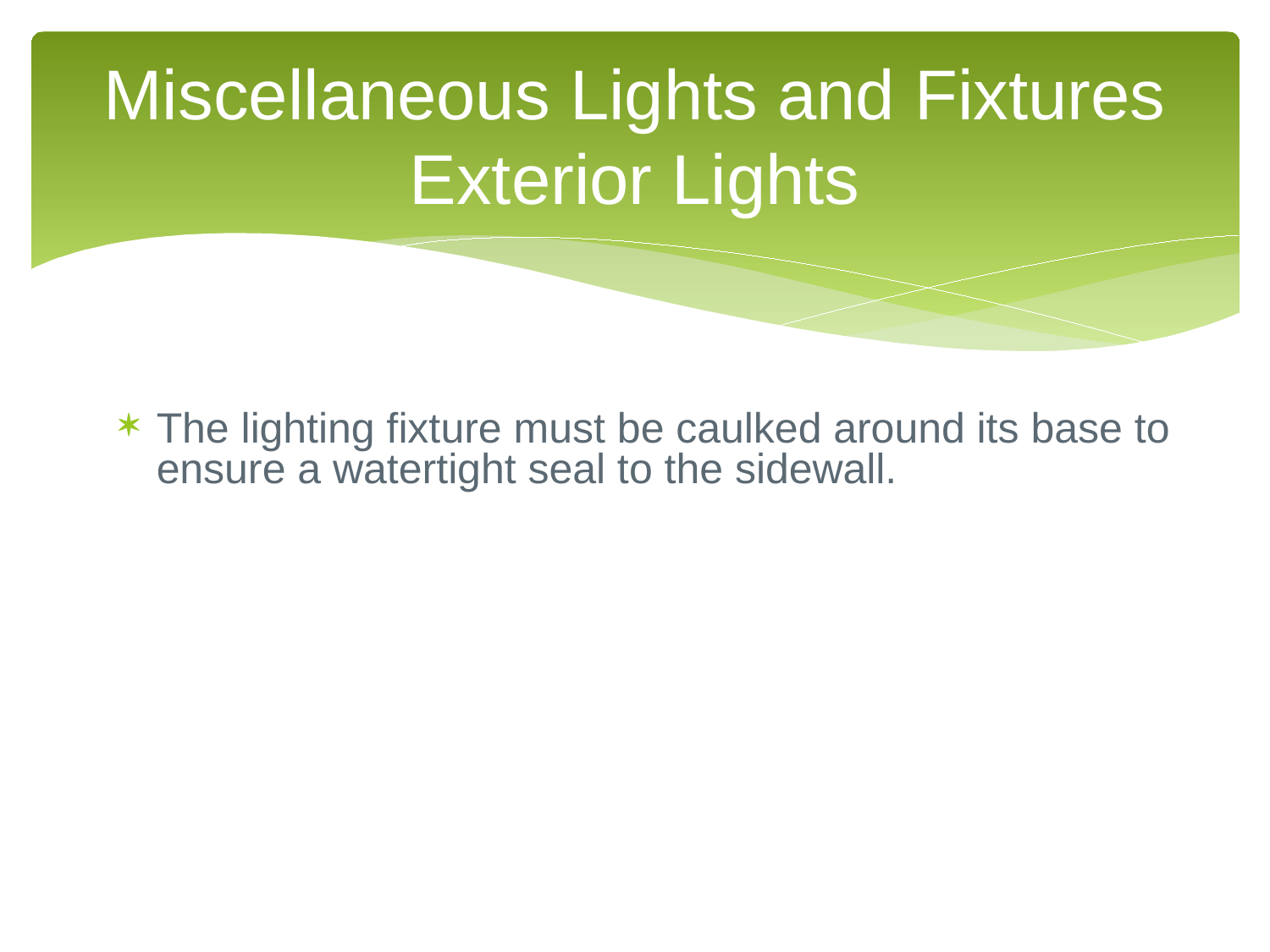

# Miscellaneous Lights and Fixtures Exterior Lights

The lighting fixture must be caulked around its base to ensure a watertight seal to the sidewall.